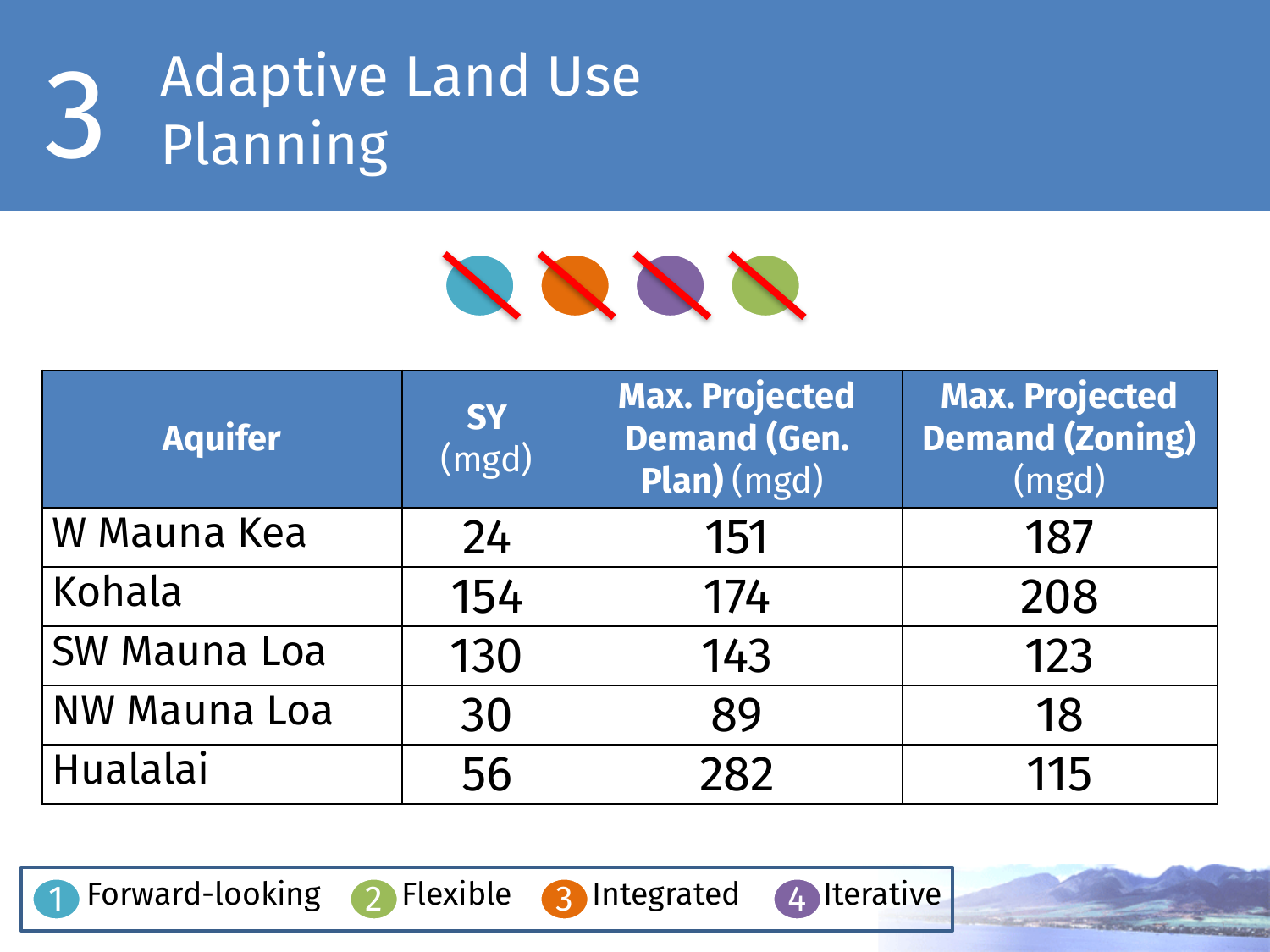

3
# Adaptive Land Use Planning

| Aquifer | SY (mgd) | Max. Projected Demand (Gen. Plan) (mgd) | Max. Projected Demand (Zoning) (mgd) |
| --- | --- | --- | --- |
| W Mauna Kea | 24 | 151 | 187 |
| Kohala | 154 | 174 | 208 |
| SW Mauna Loa | 130 | 143 | 123 |
| NW Mauna Loa | 30 | 89 | 18 |
| Hualalai | 56 | 282 | 115 |

Forward-looking
 Flexible
 Integrated
  Iterative

1

2

3

4